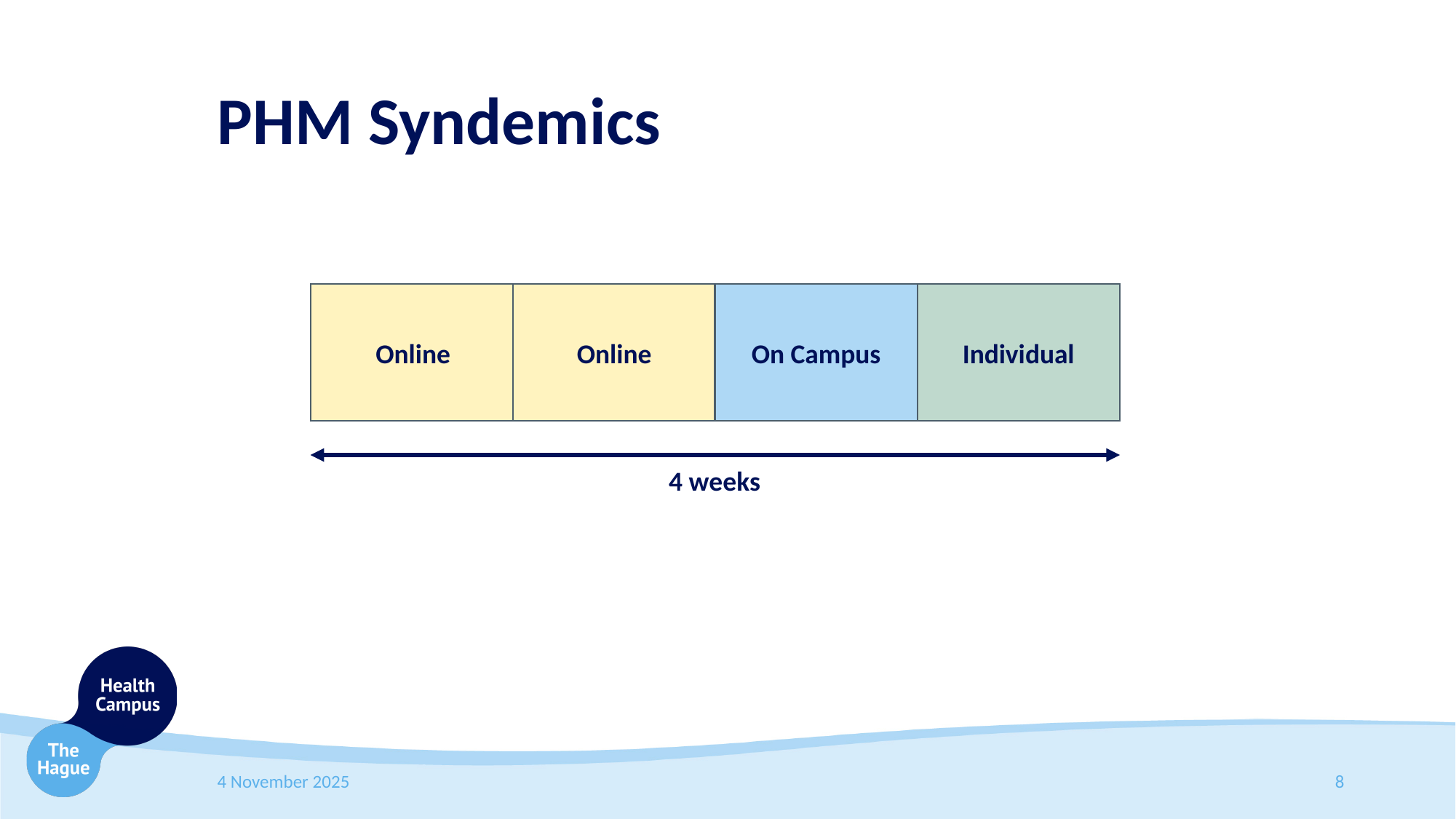

# PHM Syndemics
Online
Online
On Campus
Individual
4 weeks
4 November 2025
8